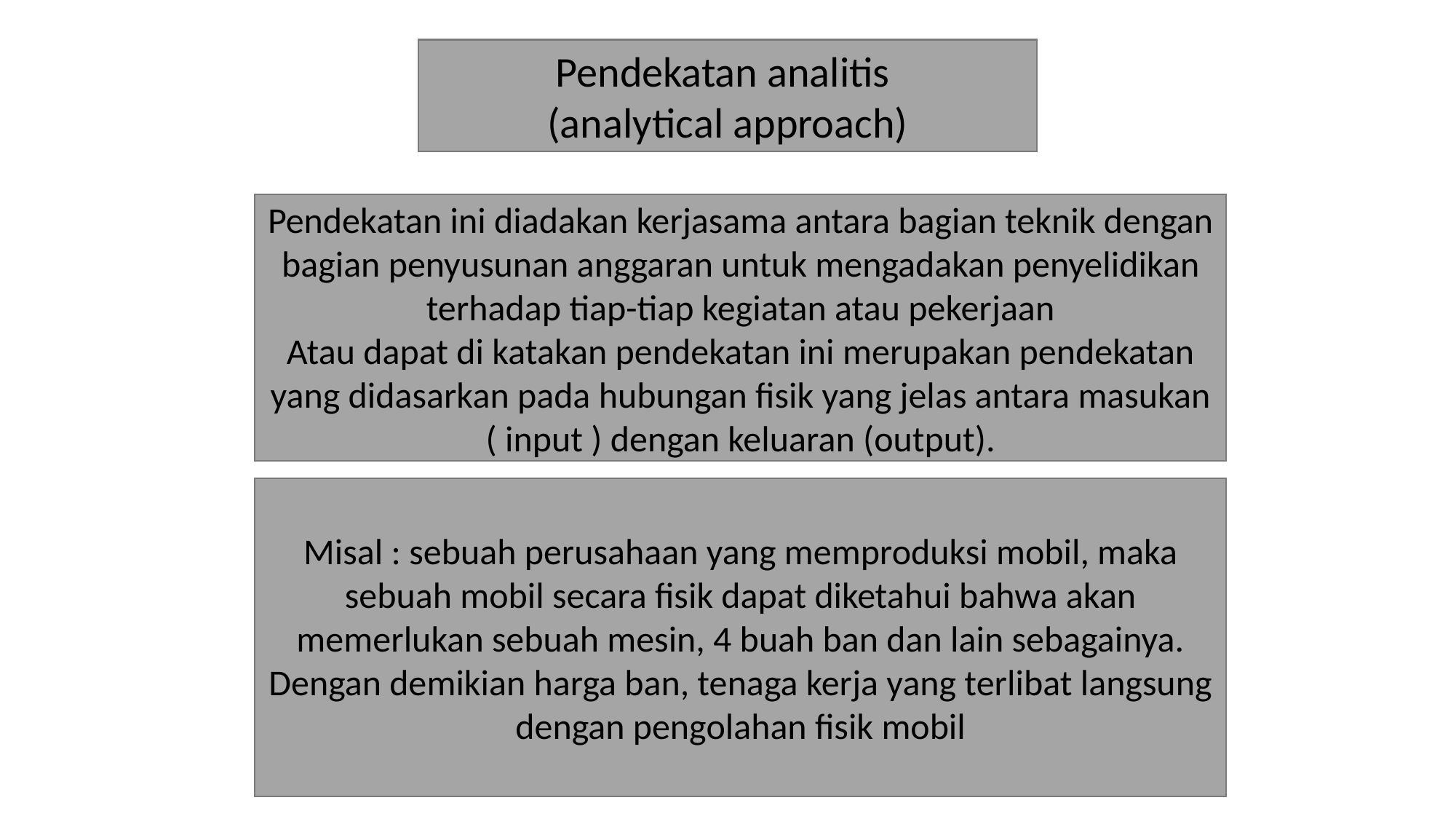

Pendekatan analitis
(analytical approach)
Pendekatan ini diadakan kerjasama antara bagian teknik dengan bagian penyusunan anggaran untuk mengadakan penyelidikan terhadap tiap-tiap kegiatan atau pekerjaan
Atau dapat di katakan pendekatan ini merupakan pendekatan yang didasarkan pada hubungan fisik yang jelas antara masukan ( input ) dengan keluaran (output).
Misal : sebuah perusahaan yang memproduksi mobil, maka sebuah mobil secara fisik dapat diketahui bahwa akan memerlukan sebuah mesin, 4 buah ban dan lain sebagainya. Dengan demikian harga ban, tenaga kerja yang terlibat langsung dengan pengolahan fisik mobil